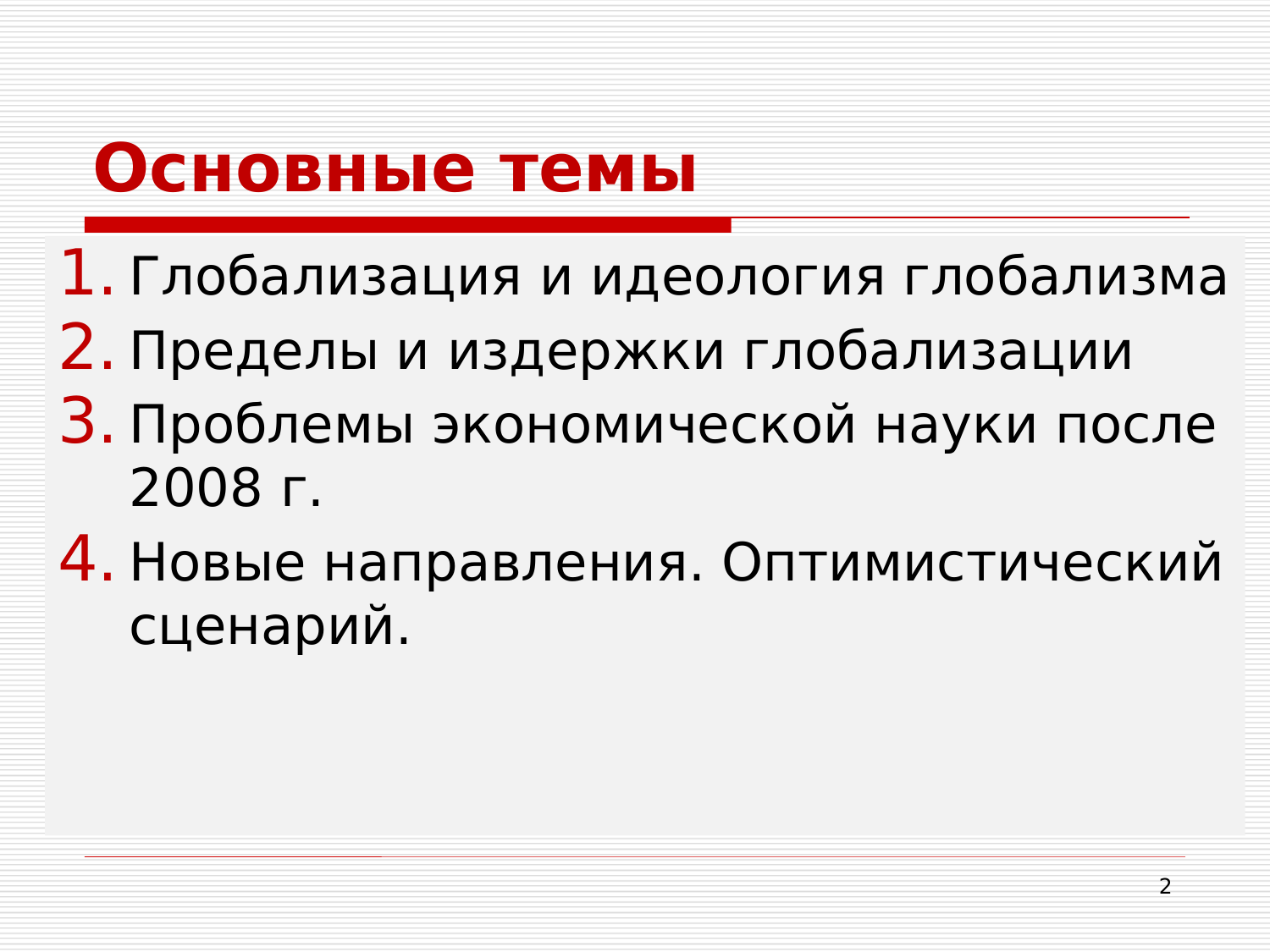

# Основные темы
Глобализация и идеология глобализма
Пределы и издержки глобализации
Проблемы экономической науки после 2008 г.
Новые направления. Оптимистический сценарий.

2